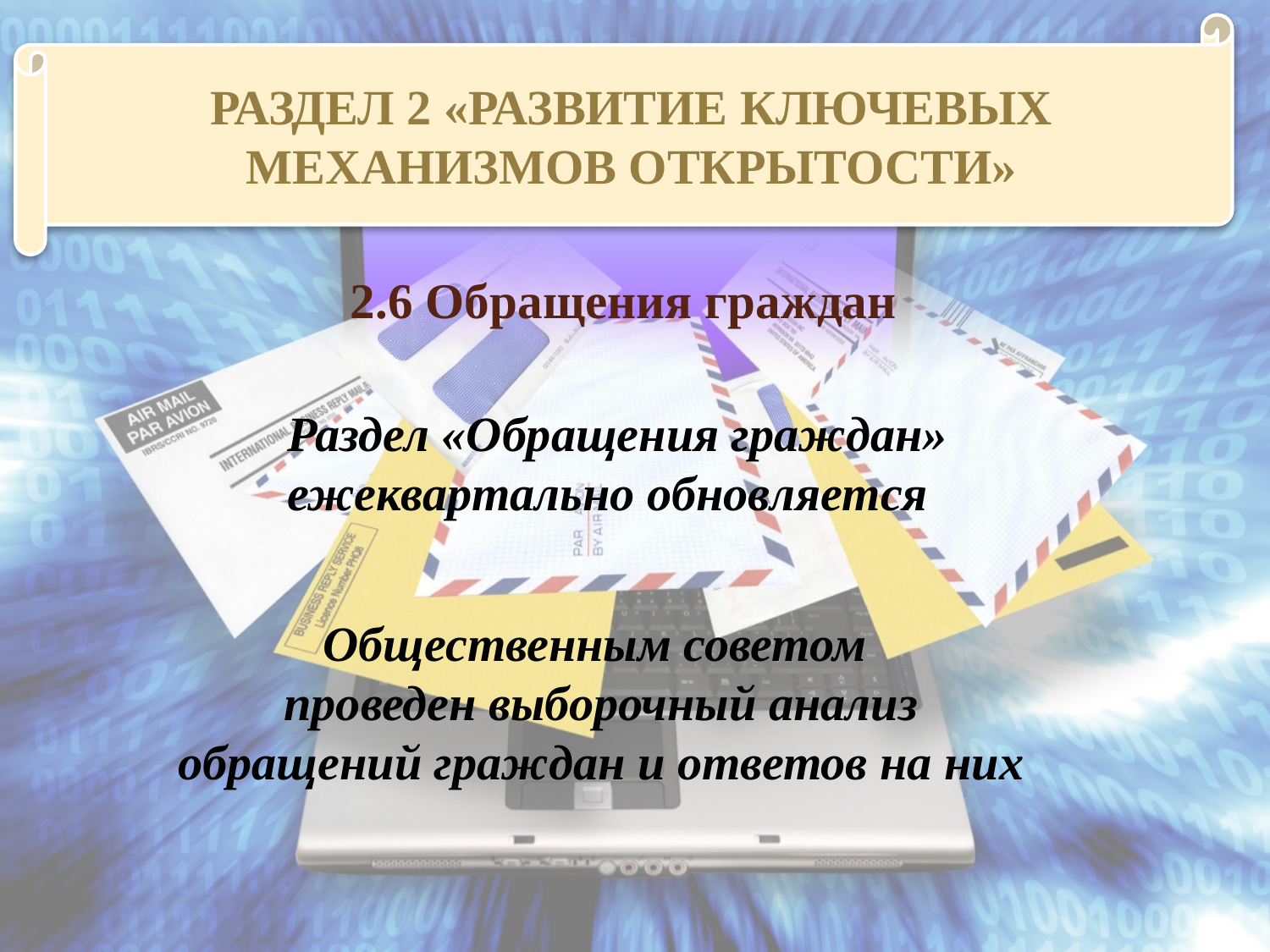

РАЗДЕЛ 2 «РАЗВИТИЕ КЛЮЧЕВЫХ МЕХАНИЗМОВ ОТКРЫТОСТИ»

# 2.6 Обращения граждан
Раздел «Обращения граждан» ежеквартально обновляется

Общественным советом
проведен выборочный анализ обращений граждан и ответов на них